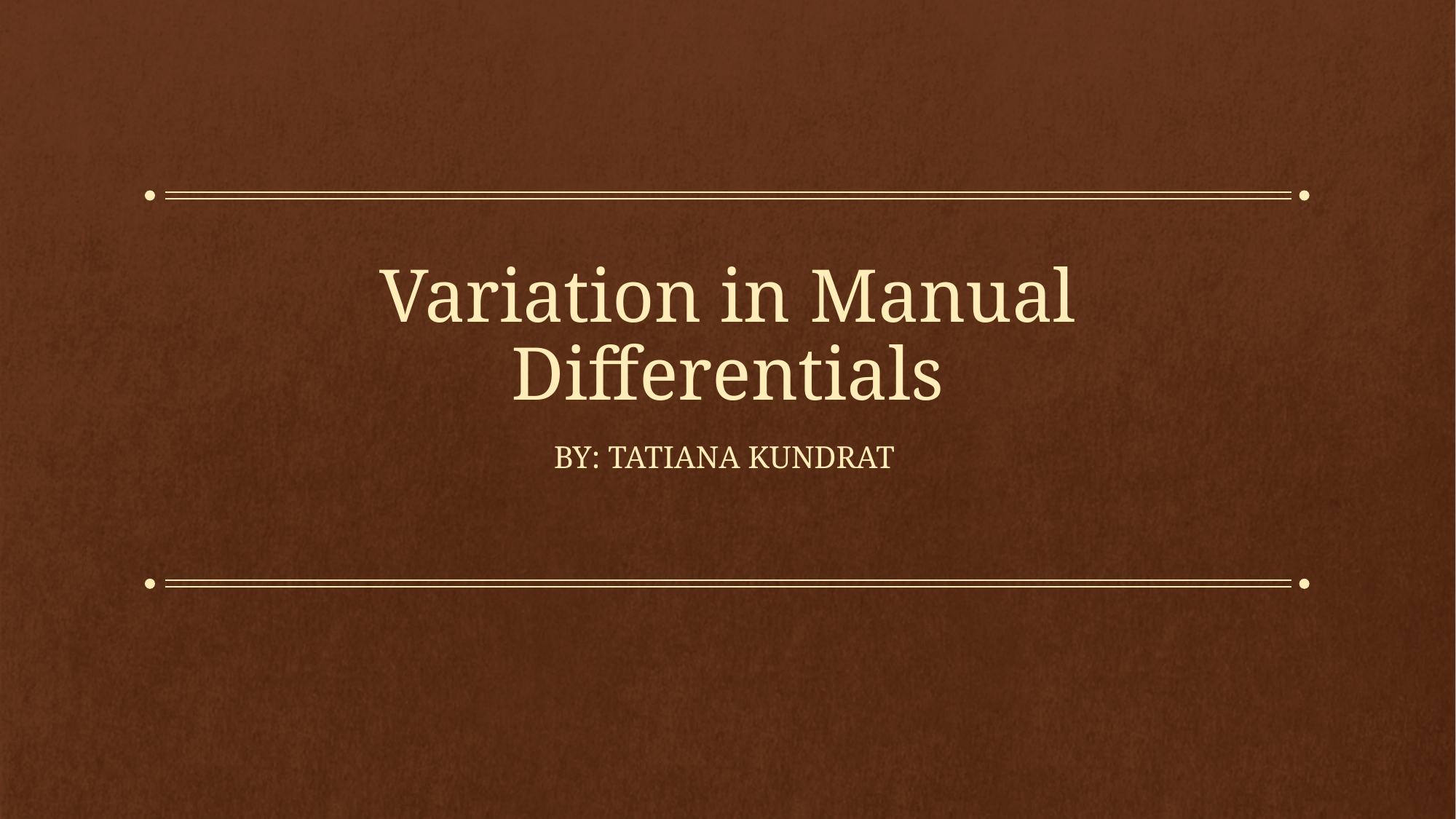

# Variation in Manual Differentials
By: Tatiana Kundrat